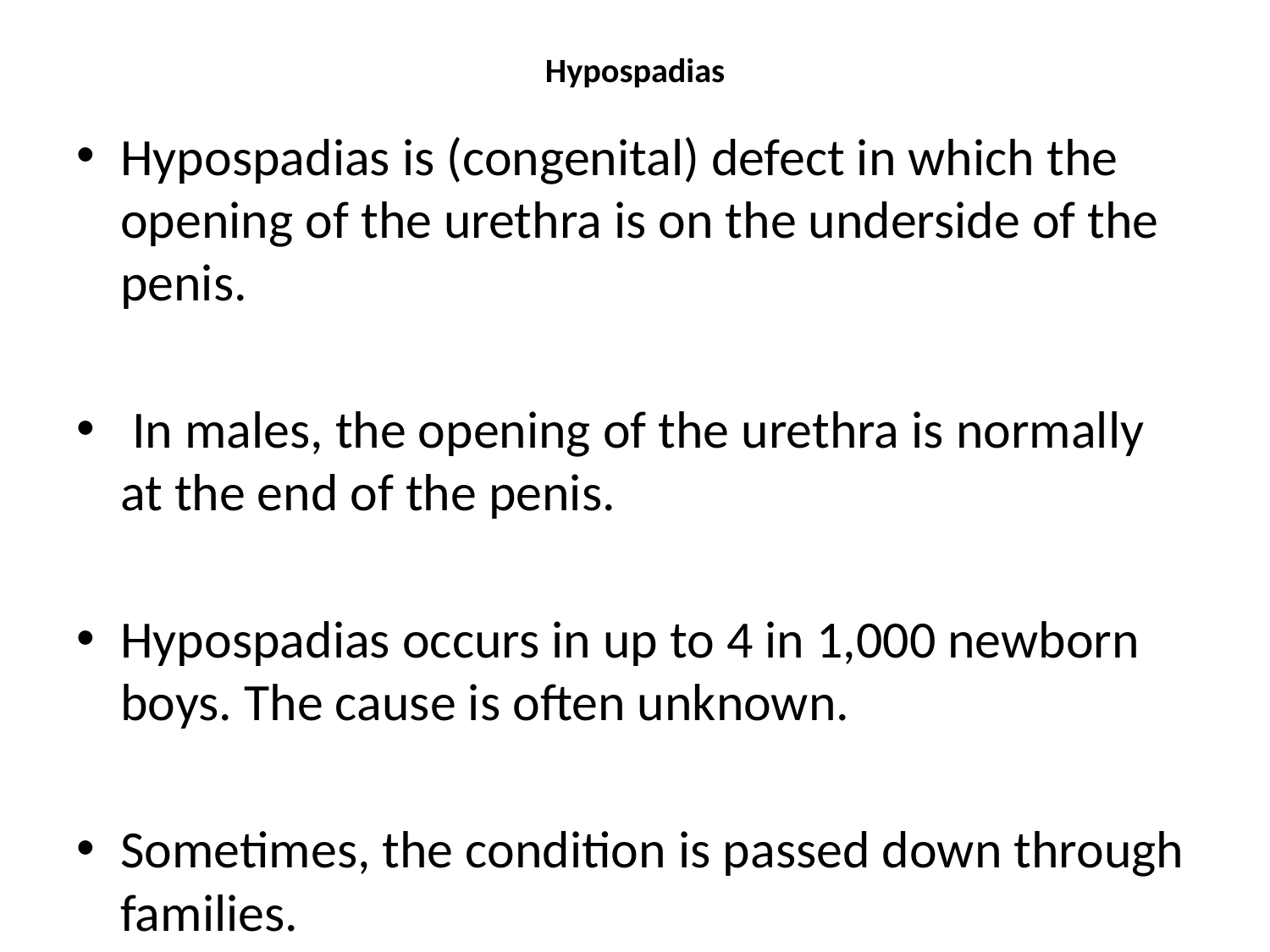

# Hypospadias
Hypospadias is (congenital) defect in which the opening of the urethra is on the underside of the penis.

 In males, the opening of the urethra is normally at the end of the penis.

Hypospadias occurs in up to 4 in 1,000 newborn boys. The cause is often unknown.

Sometimes, the condition is passed down through families.